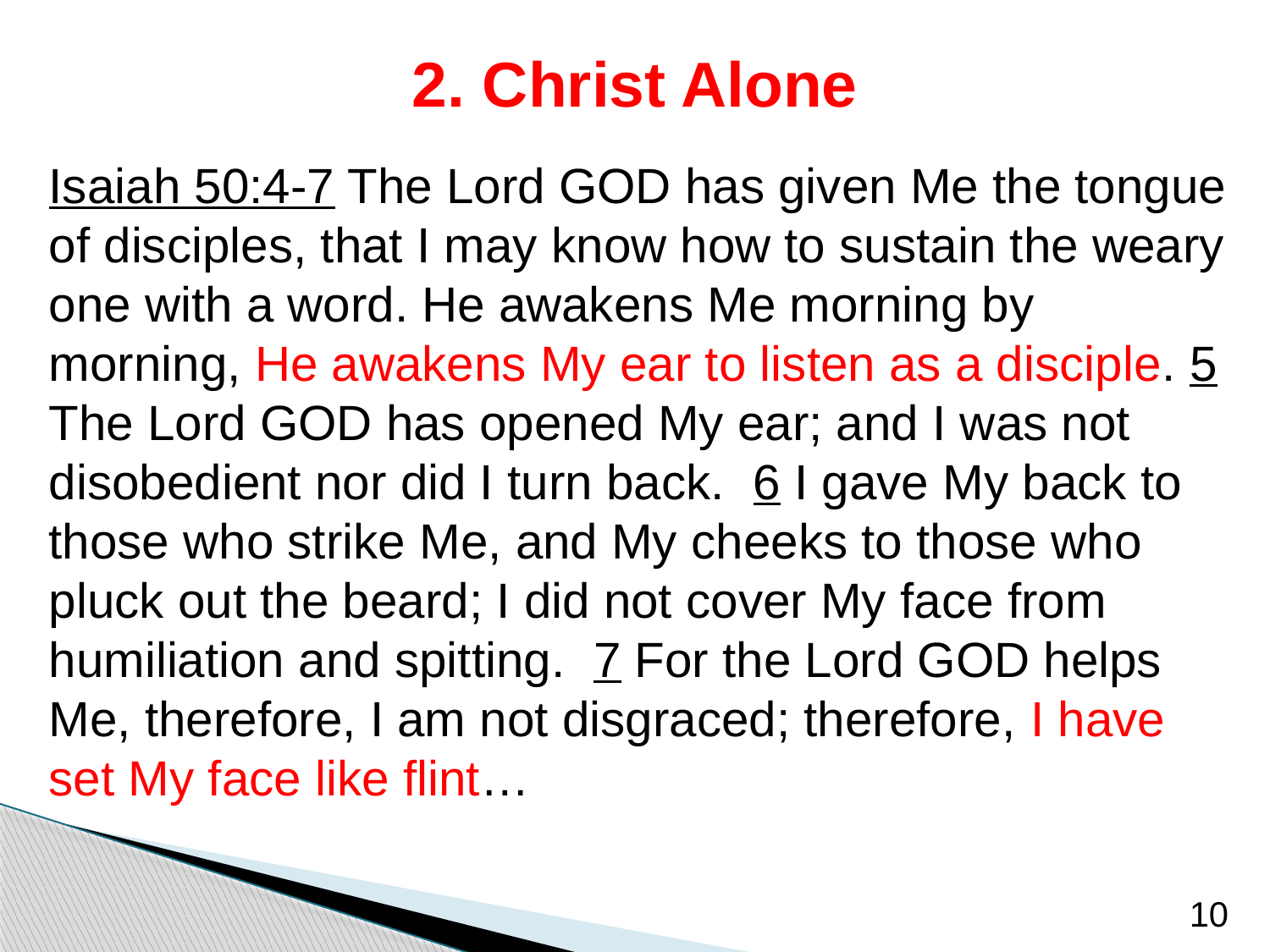

# 2. Christ Alone
Isaiah 50:4-7 The Lord GOD has given Me the tongue of disciples, that I may know how to sustain the weary one with a word. He awakens Me morning by morning, He awakens My ear to listen as a disciple. 5 The Lord GOD has opened My ear; and I was not disobedient nor did I turn back.  6 I gave My back to those who strike Me, and My cheeks to those who pluck out the beard; I did not cover My face from humiliation and spitting.  7 For the Lord GOD helps Me, therefore, I am not disgraced; therefore, I have set My face like flint…
10